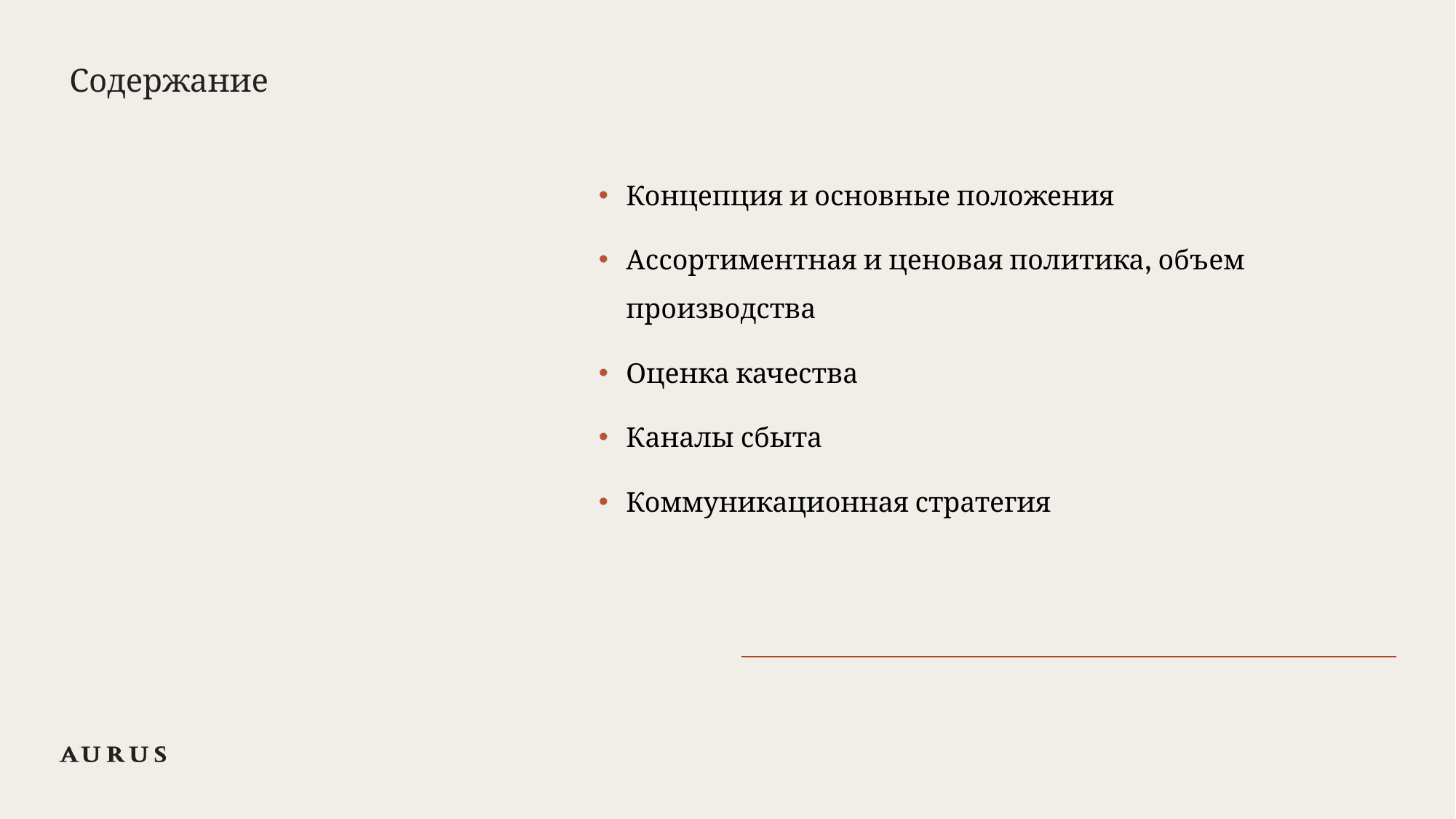

# Содержание
Концепция и основные положения
Ассортиментная и ценовая политика, объем производства
Оценка качества
Каналы сбыта
Коммуникационная стратегия